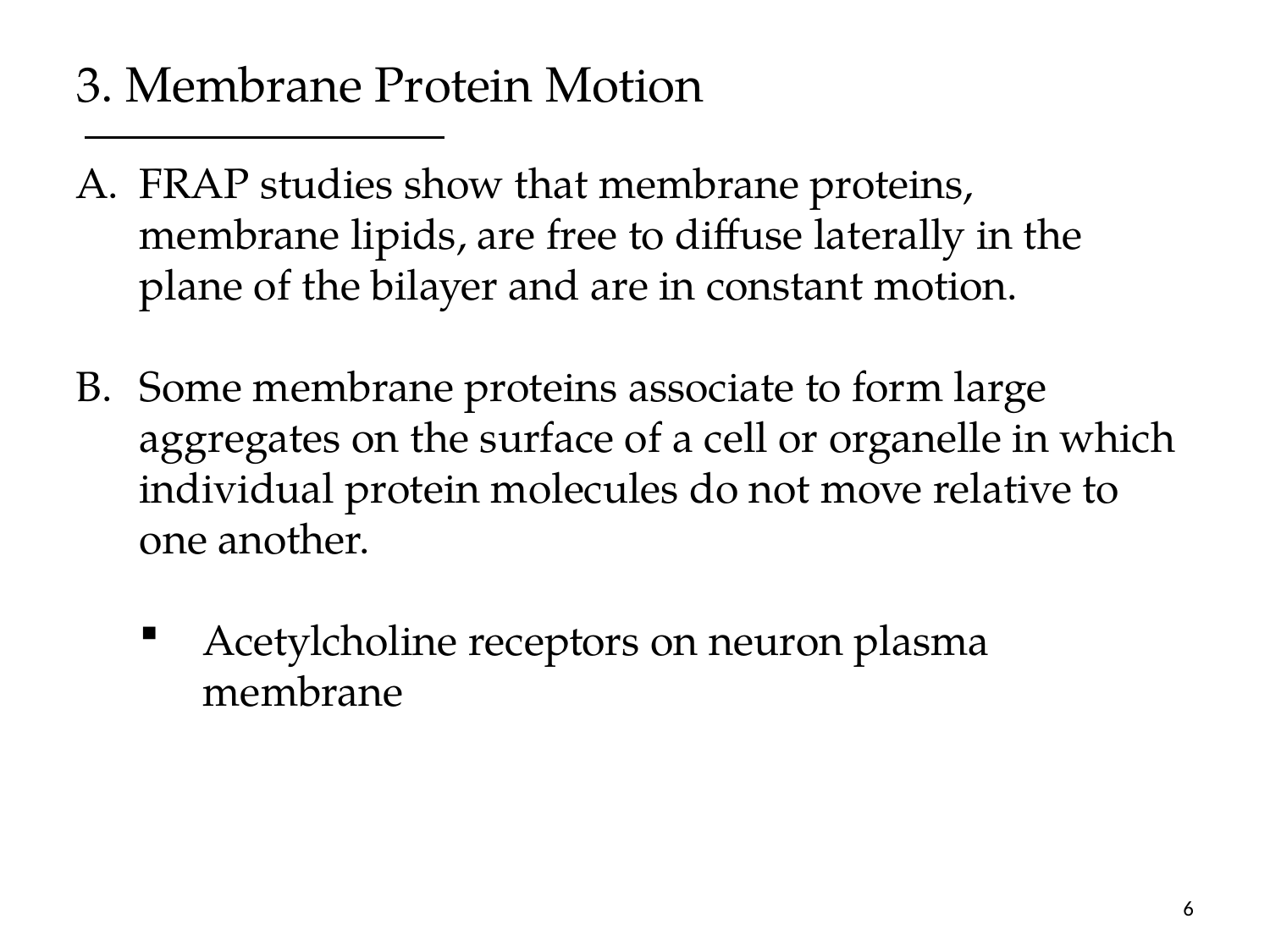

# 3. Membrane Protein Motion
FRAP studies show that membrane proteins, membrane lipids, are free to diffuse laterally in the plane of the bilayer and are in constant motion.

Some membrane proteins associate to form large aggregates on the surface of a cell or organelle in which individual protein molecules do not move relative to one another.

Acetylcholine receptors on neuron plasma membrane

6